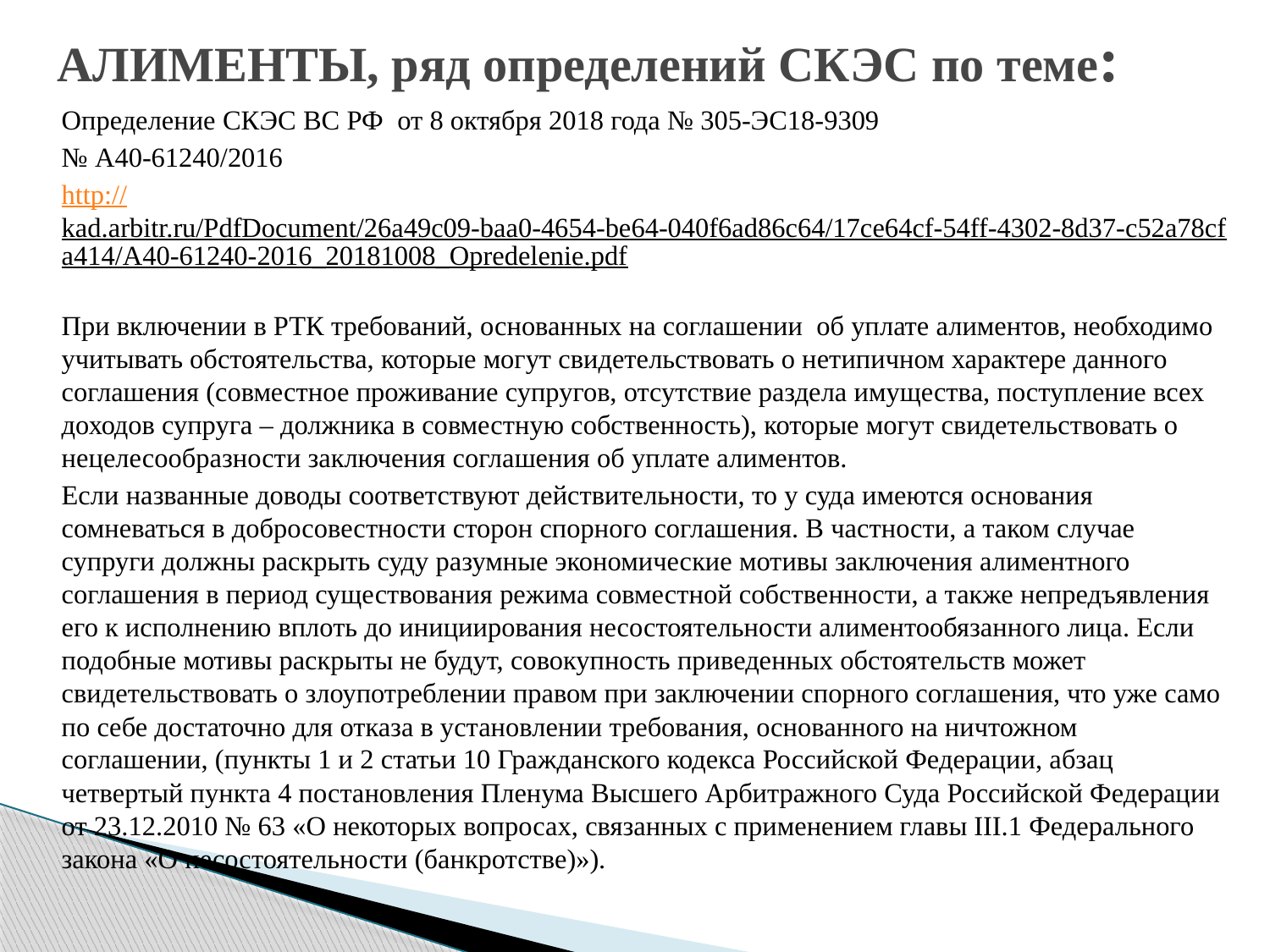

# АЛИМЕНТЫ, ряд определений СКЭС по теме:
Определение СКЭС ВС РФ  от 8 октября 2018 года № 305-ЭС18-9309
№ А40-61240/2016
http://kad.arbitr.ru/PdfDocument/26a49c09-baa0-4654-be64-040f6ad86c64/17ce64cf-54ff-4302-8d37-c52a78cfa414/A40-61240-2016_20181008_Opredelenie.pdf
При включении в РТК требований, основанных на соглашении  об уплате алиментов, необходимо учитывать обстоятельства, которые могут свидетельствовать о нетипичном характере данного соглашения (совместное проживание супругов, отсутствие раздела имущества, поступление всех доходов супруга – должника в совместную собственность), которые могут свидетельствовать о нецелесообразности заключения соглашения об уплате алиментов.
Если названные доводы соответствуют действительности, то у суда имеются основания сомневаться в добросовестности сторон спорного соглашения. В частности, а таком случае супруги должны раскрыть суду разумные экономические мотивы заключения алиментного соглашения в период существования режима совместной собственности, а также непредъявления его к исполнению вплоть до инициирования несостоятельности алиментообязанного лица. Если подобные мотивы раскрыты не будут, совокупность приведенных обстоятельств может свидетельствовать о злоупотреблении правом при заключении спорного соглашения, что уже само по себе достаточно для отказа в установлении требования, основанного на ничтожном соглашении, (пункты 1 и 2 статьи 10 Гражданского кодекса Российской Федерации, абзац четвертый пункта 4 постановления Пленума Высшего Арбитражного Суда Российской Федерации от 23.12.2010 № 63 «О некоторых вопросах, связанных с применением главы III.1 Федерального закона «О несостоятельности (банкротстве)»).